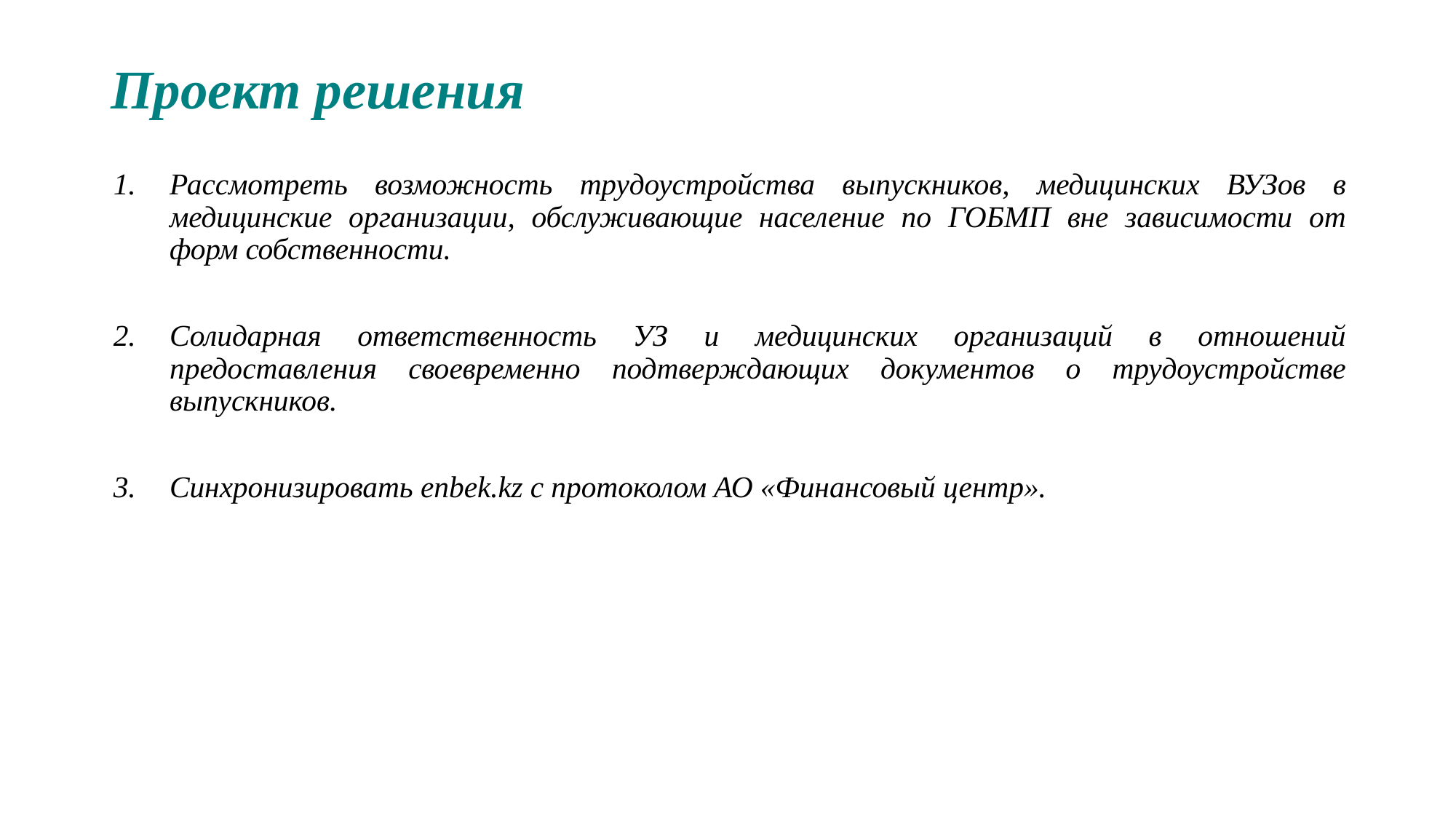

Проект решения
Рассмотреть возможность трудоустройства выпускников, медицинских ВУЗов в медицинские организации, обслуживающие население по ГОБМП вне зависимости от форм собственности.

Солидарная ответственность УЗ и медицинских организаций в отношений предоставления своевременно подтверждающих документов о трудоустройстве выпускников.

Синхронизировать enbek.kz с протоколом АО «Финансовый центр».